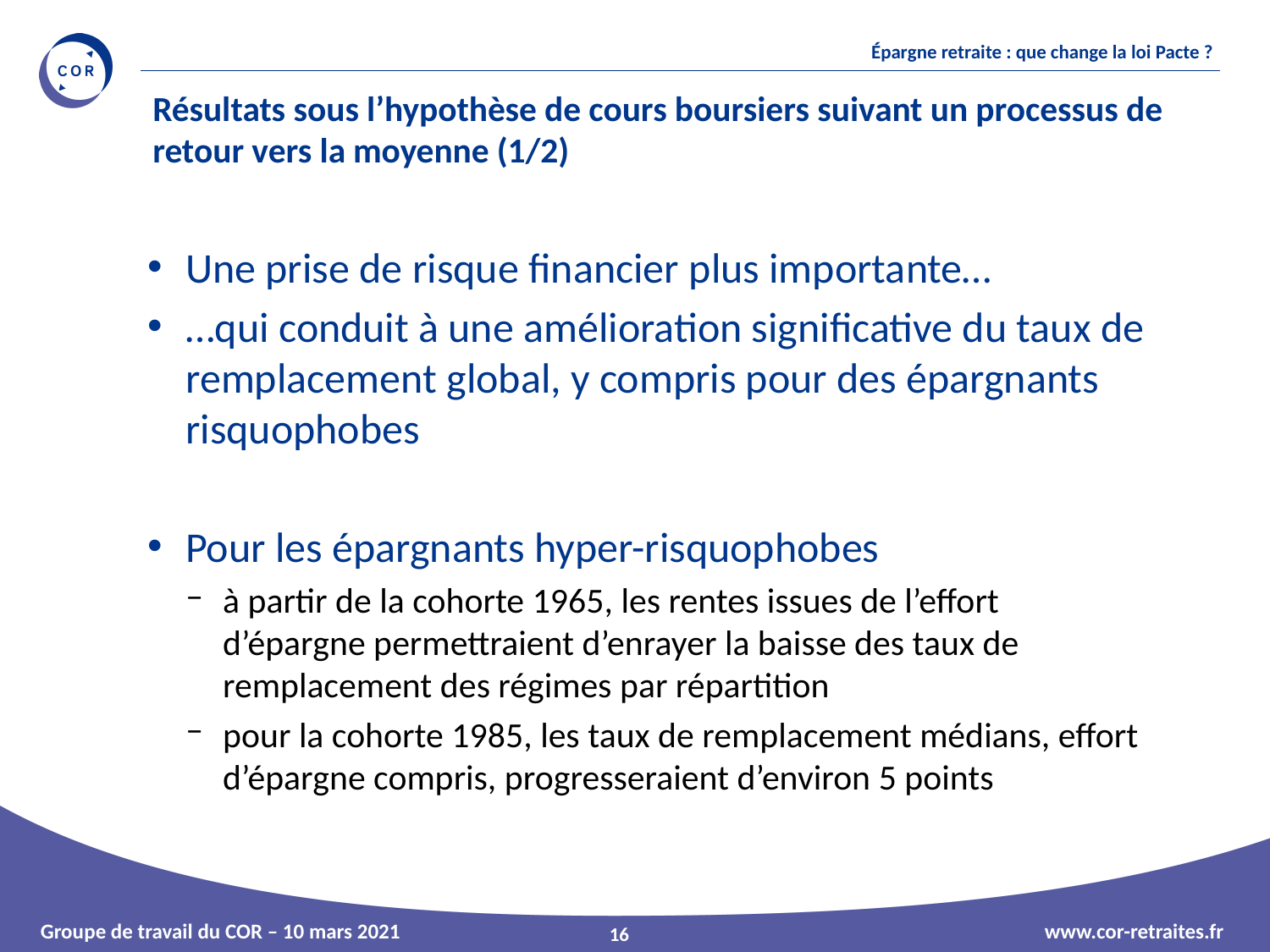

Résultats sous l’hypothèse de cours boursiers suivant un processus de retour vers la moyenne (1/2)
Une prise de risque financier plus importante…
…qui conduit à une amélioration significative du taux de remplacement global, y compris pour des épargnants risquophobes

Pour les épargnants hyper-risquophobes
à partir de la cohorte 1965, les rentes issues de l’effort d’épargne permettraient d’enrayer la baisse des taux de remplacement des régimes par répartition
pour la cohorte 1985, les taux de remplacement médians, effort d’épargne compris, progresseraient d’environ 5 points